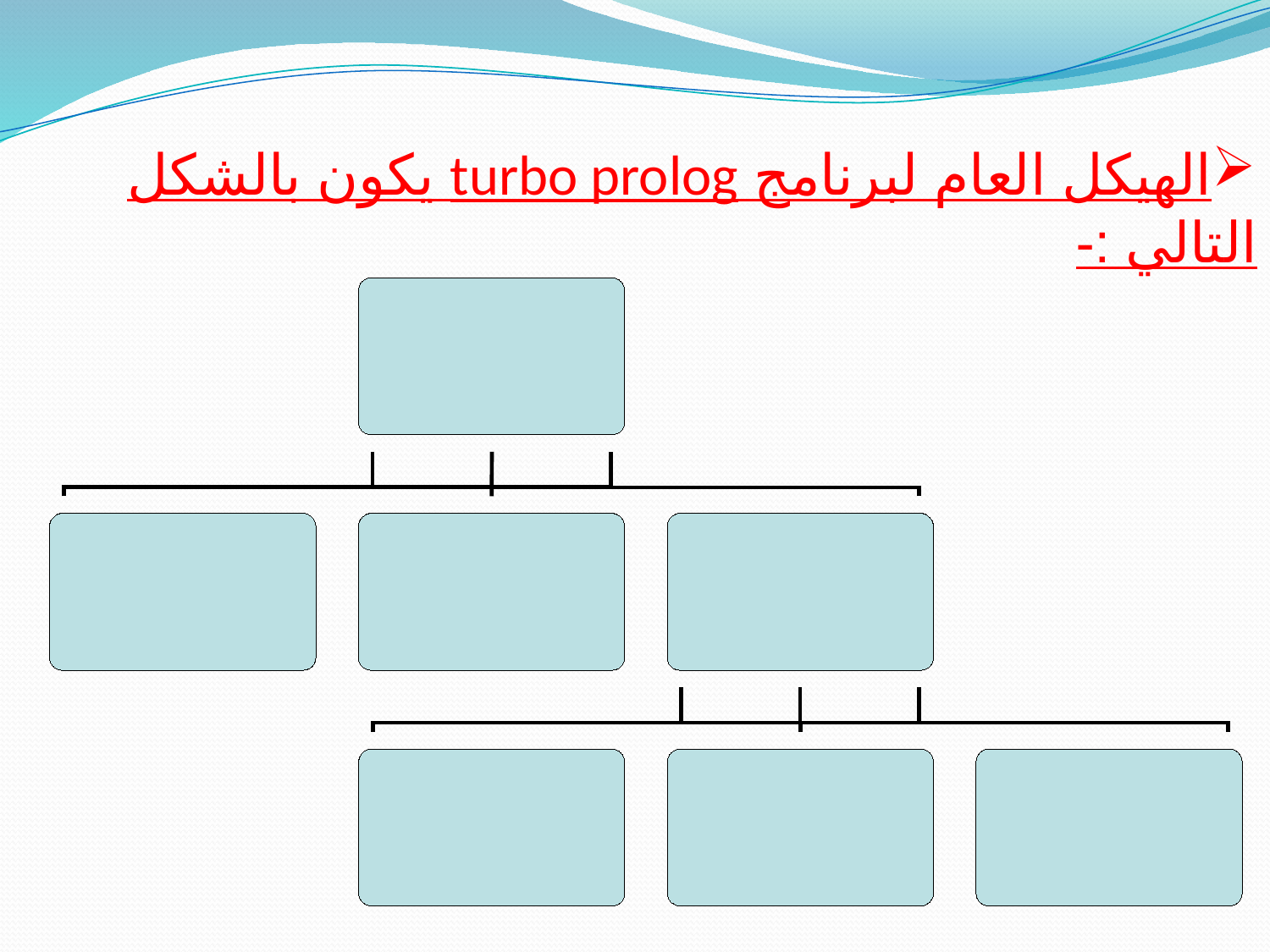

الهيكل العام لبرنامج turbo prolog يكون بالشكل التالي :-